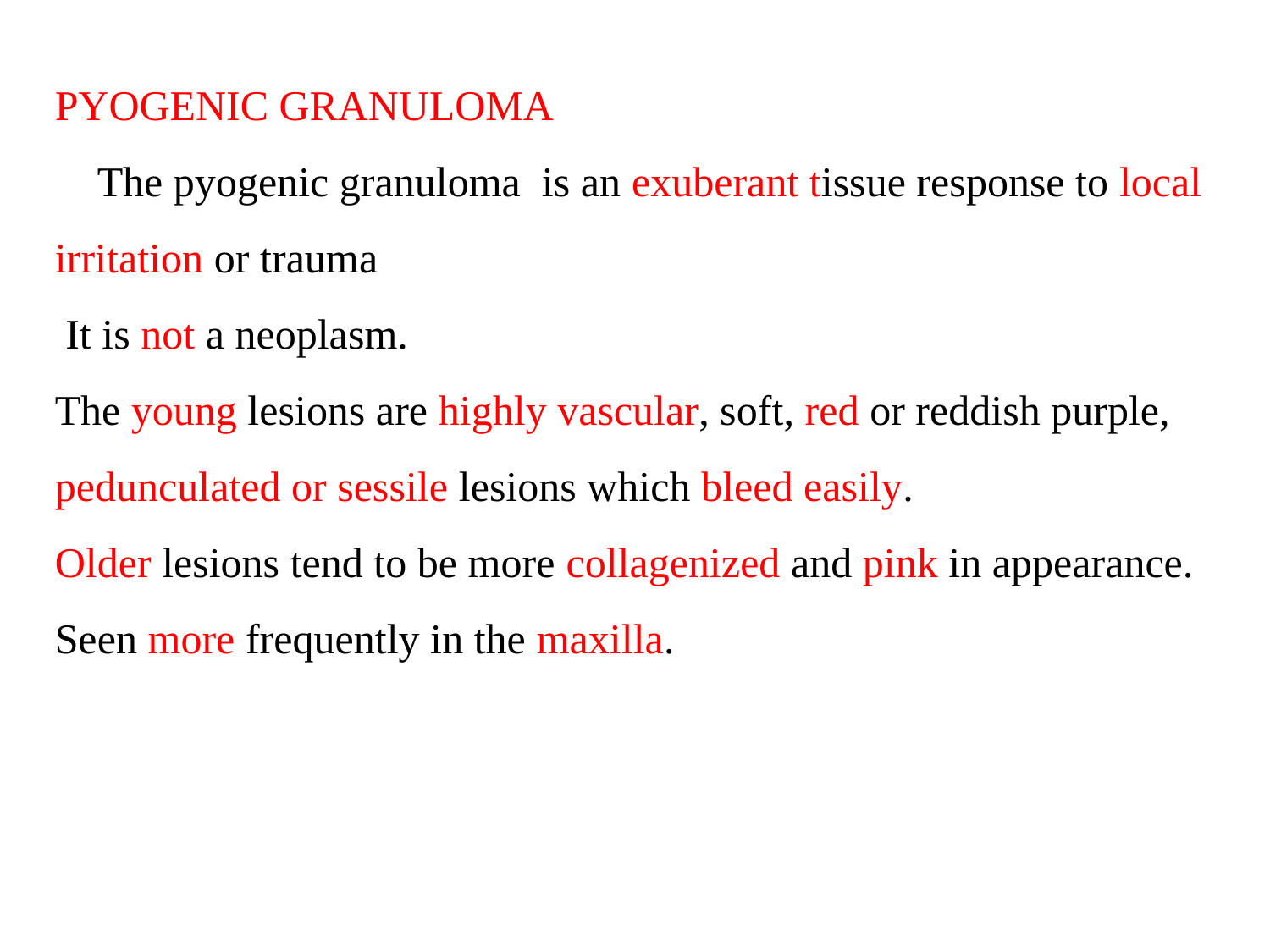

PYOGENIC GRANULOMA
    The pyogenic granuloma  is an exuberant tissue response to local irritation or trauma
 It is not a neoplasm.
The young lesions are highly vascular, soft, red or reddish purple, pedunculated or sessile lesions which bleed easily.
Older lesions tend to be more collagenized and pink in appearance. Seen more frequently in the maxilla.